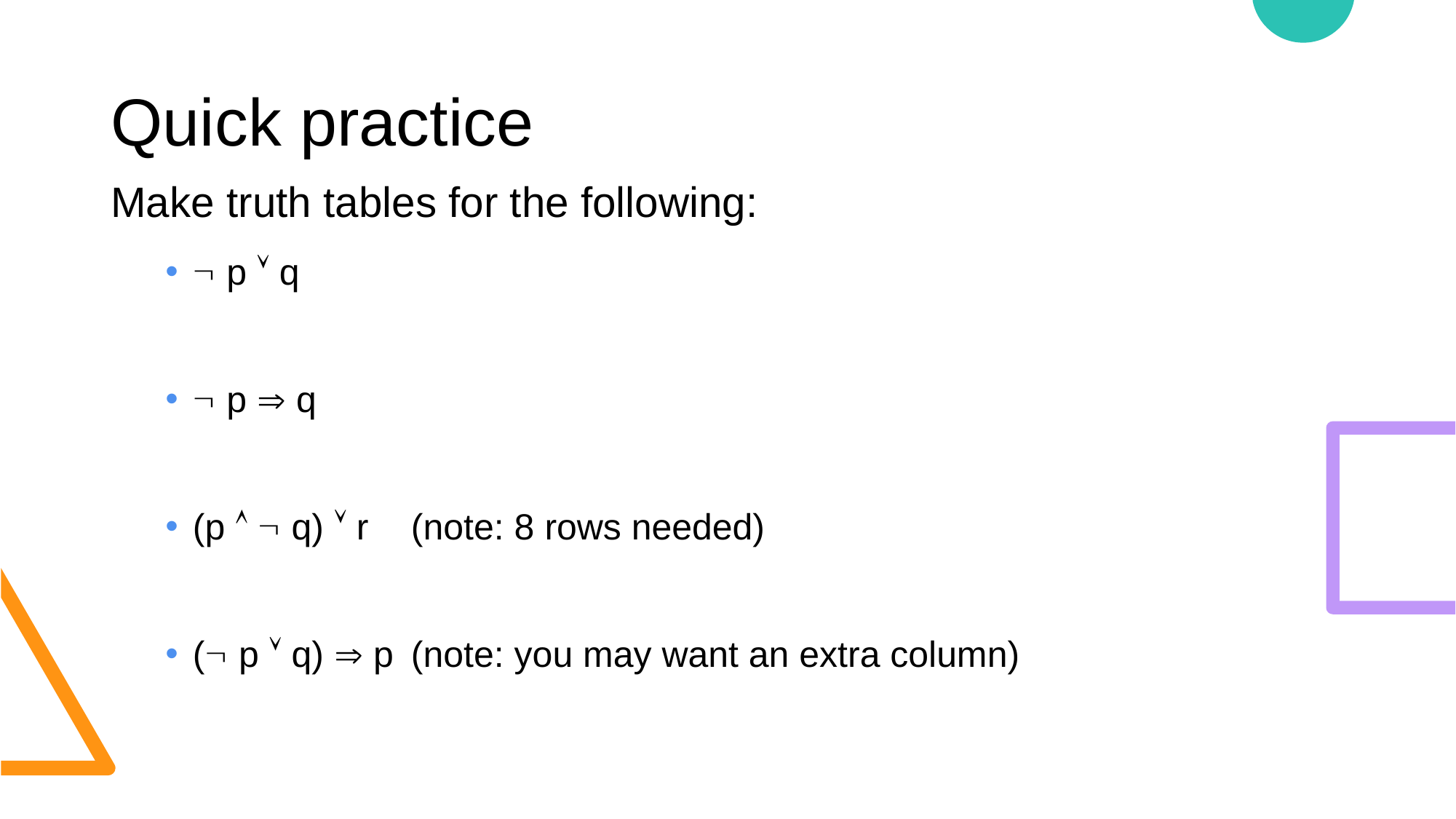

# Quick practice
Make truth tables for the following:
¬ p ∨ q

¬ p ⇒ q

(p ∧ ¬ q) ∨ r	(note: 8 rows needed)

(¬ p ∨ q) ⇒ p	(note: you may want an extra column)